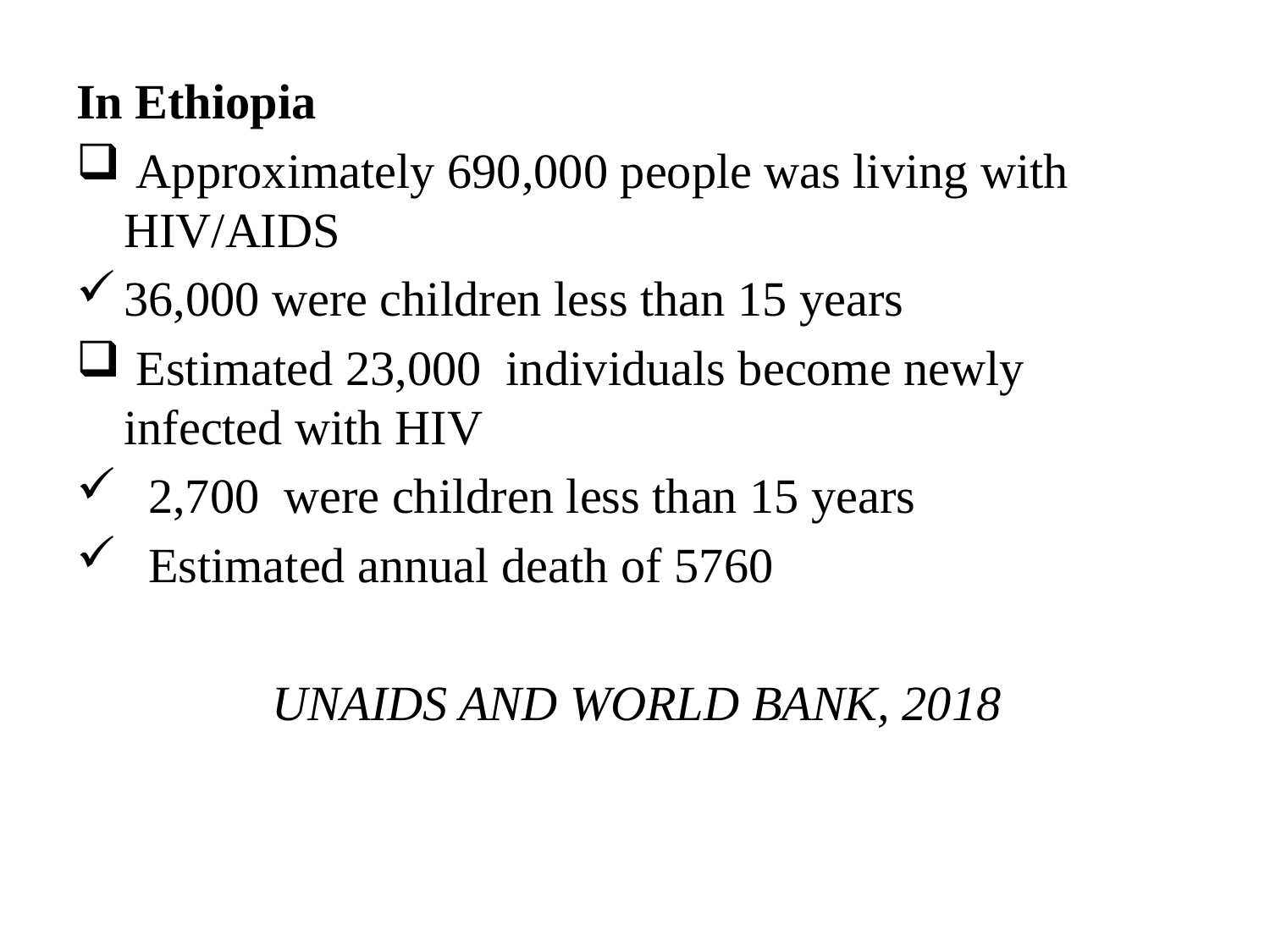

In Ethiopia
 Approximately 690,000 people was living with HIV/AIDS
36,000 were children less than 15 years
 Estimated 23,000  individuals become newly infected with HIV
  2,700  were children less than 15 years
  Estimated annual death of 5760

                UNAIDS AND WORLD BANK, 2018